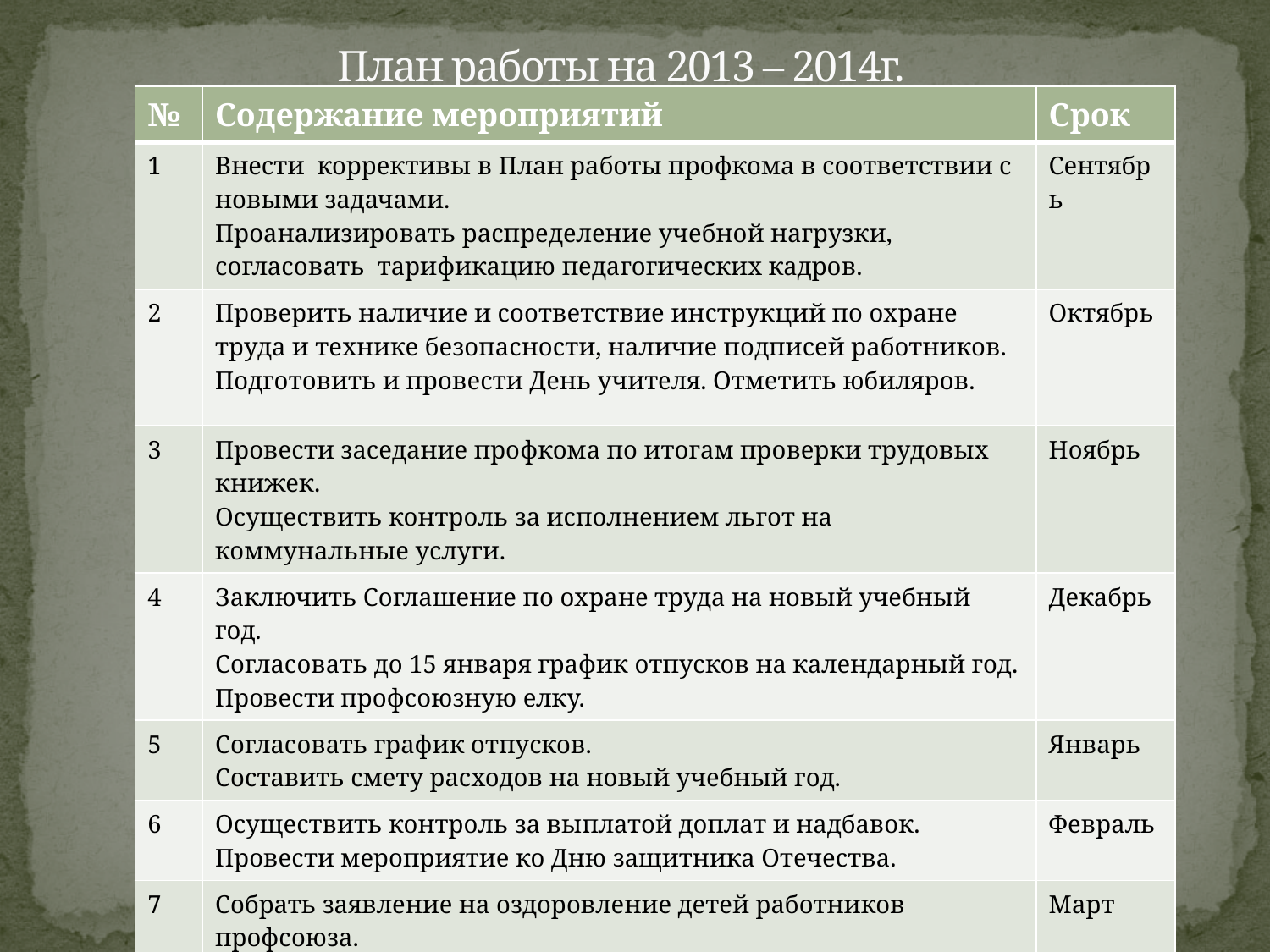

# План работы на 2013 – 2014г.
| № | Содержание мероприятий | Срок |
| --- | --- | --- |
| 1 | Внести коррективы в План работы профкома в соответствии с новыми задачами. Проанализировать распределение учебной нагрузки, согласовать тарификацию педагогических кадров. | Сентябрь |
| 2 | Проверить наличие и соответствие инструкций по охране труда и технике безопасности, наличие подписей работников. Подготовить и провести День учителя. Отметить юбиляров. | Октябрь |
| 3 | Провести заседание профкома по итогам проверки трудовых книжек. Осуществить контроль за исполнением льгот на коммунальные услуги. | Ноябрь |
| 4 | Заключить Соглашение по охране труда на новый учебный год. Согласовать до 15 января график отпусков на календарный год. Провести профсоюзную елку. | Декабрь |
| 5 | Согласовать график отпусков. Составить смету расходов на новый учебный год. | Январь |
| 6 | Осуществить контроль за выплатой доплат и надбавок. Провести мероприятие ко Дню защитника Отечества. | Февраль |
| 7 | Собрать заявление на оздоровление детей работников профсоюза. Подготовить предложения по награждению лучших учителей. | Март |
| 8 | Провести отчетное профсоюзное собрание. | Апрель |
| 9 | Оказать содействие в приобретение путевок в оздоровительные лагеря. | Май |